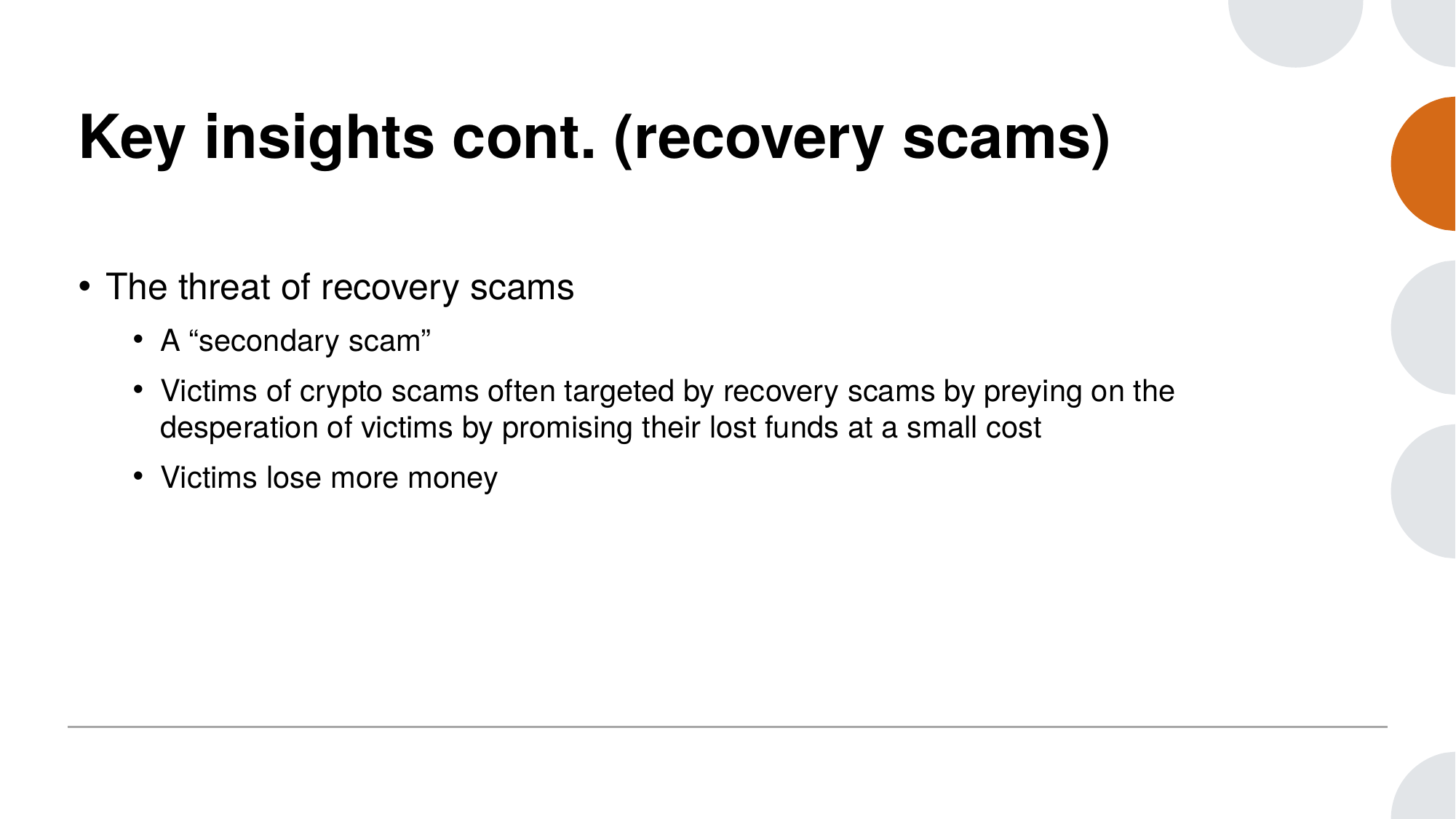

# Key insights cont. (recovery scams)
The threat of recovery scams
A “secondary scam”
Victims of crypto scams often targeted by recovery scams by preying on the desperation of victims by promising their lost funds at a small cost
Victims lose more money